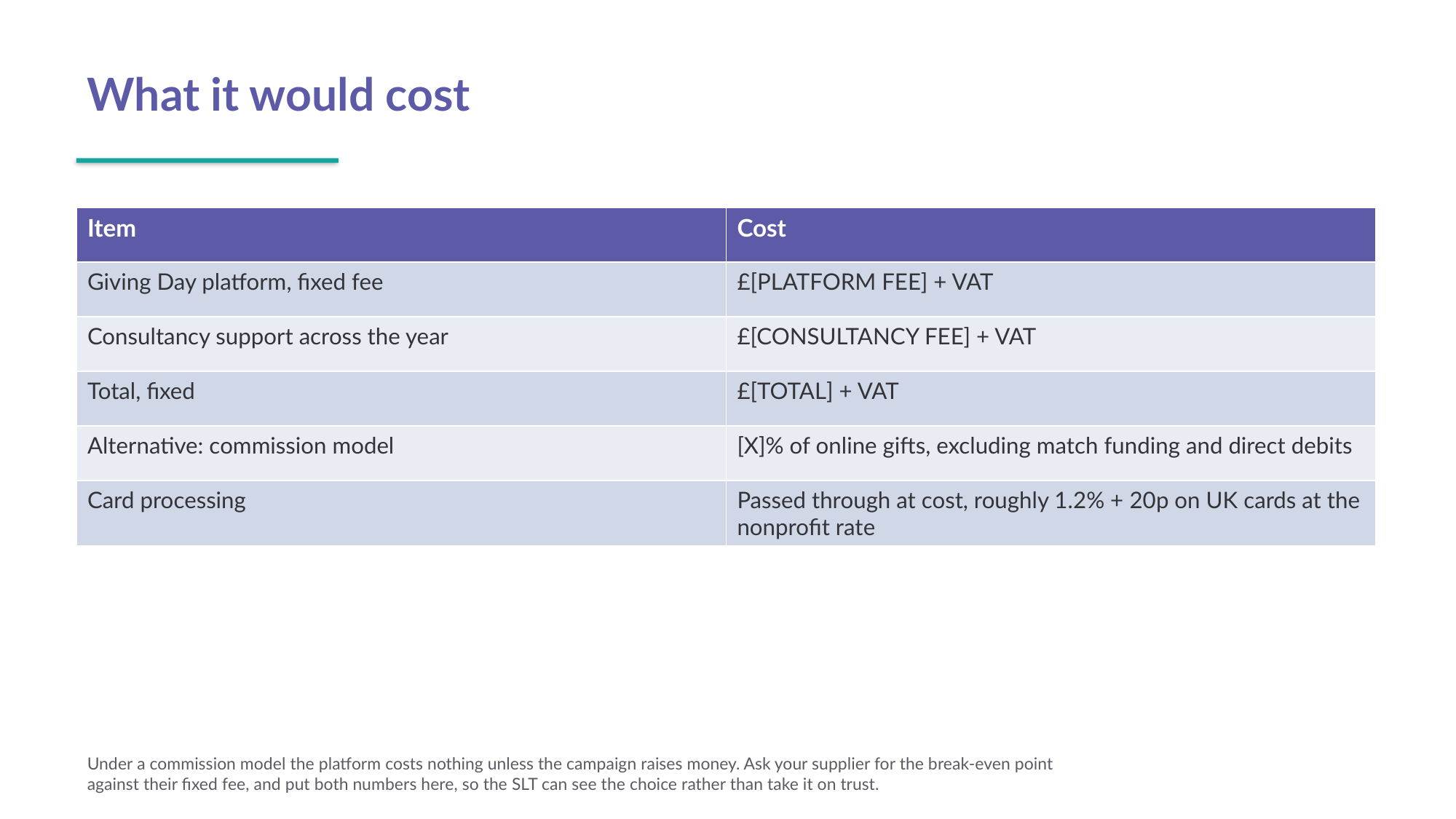

What it would cost

| Item | Cost |
| --- | --- |
| Giving Day platform, fixed fee | £[PLATFORM FEE] + VAT |
| Consultancy support across the year | £[CONSULTANCY FEE] + VAT |
| Total, fixed | £[TOTAL] + VAT |
| Alternative: commission model | [X]% of online gifts, excluding match funding and direct debits |
| Card processing | Passed through at cost, roughly 1.2% + 20p on UK cards at the nonprofit rate |
Under a commission model the platform costs nothing unless the campaign raises money. Ask your supplier for the break-even point against their fixed fee, and put both numbers here, so the SLT can see the choice rather than take it on trust.